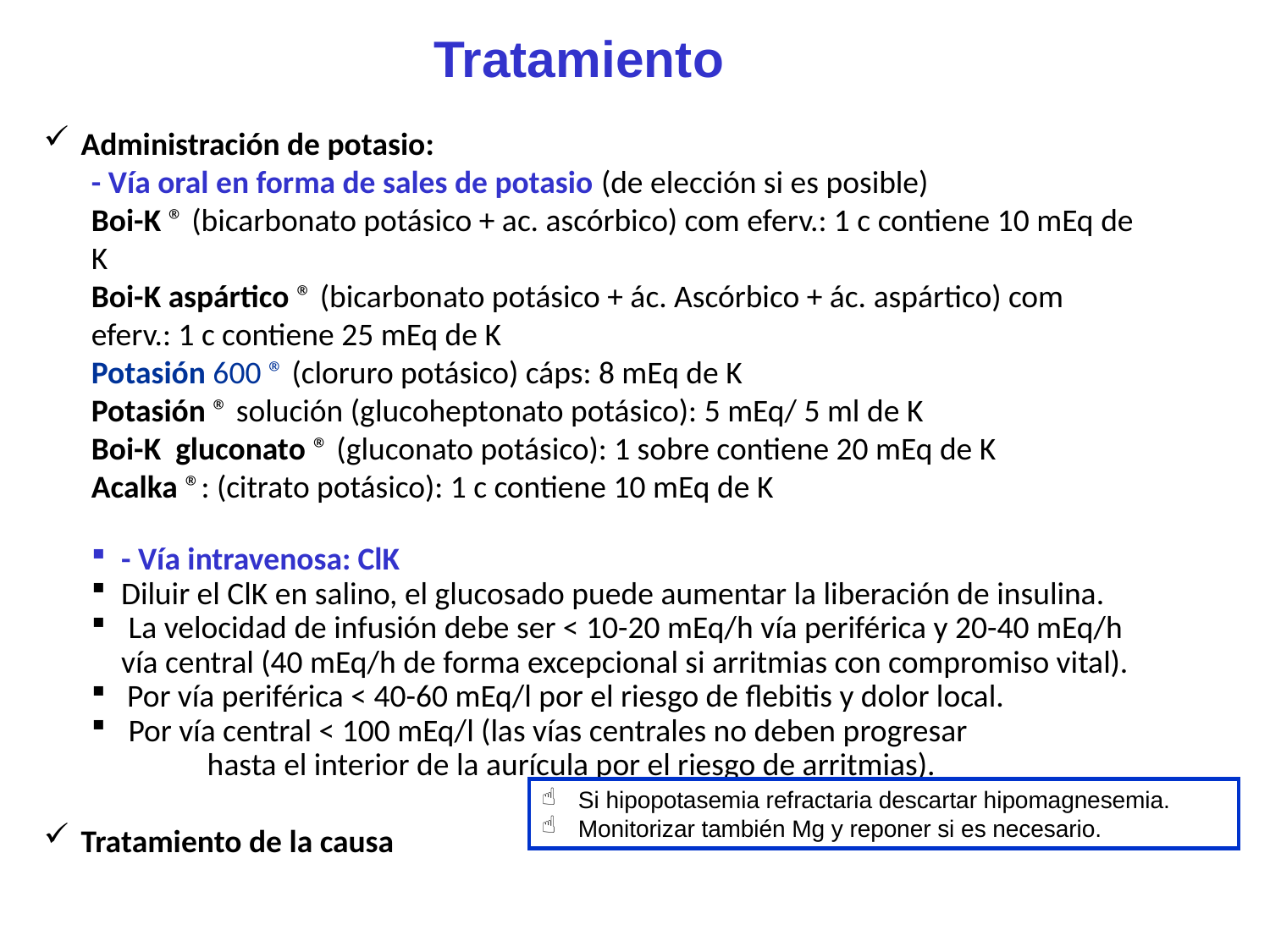

# Tratamiento
 Administración de potasio:
- Vía oral en forma de sales de potasio (de elección si es posible)
Boi-K ® (bicarbonato potásico + ac. ascórbico) com eferv.: 1 c contiene 10 mEq de K
Boi-K aspártico ® (bicarbonato potásico + ác. Ascórbico + ác. aspártico) com eferv.: 1 c contiene 25 mEq de K
Potasión 600 ® (cloruro potásico) cáps: 8 mEq de K
Potasión ® solución (glucoheptonato potásico): 5 mEq/ 5 ml de K
Boi-K  gluconato ® (gluconato potásico): 1 sobre contiene 20 mEq de K
Acalka ®: (citrato potásico): 1 c contiene 10 mEq de K

- Vía intravenosa: ClK
Diluir el ClK en salino, el glucosado puede aumentar la liberación de insulina.
 La velocidad de infusión debe ser < 10-20 mEq/h vía periférica y 20-40 mEq/h vía central (40 mEq/h de forma excepcional si arritmias con compromiso vital).
Por vía periférica < 40-60 mEq/l por el riesgo de flebitis y dolor local.
 Por vía central < 100 mEq/l (las vías centrales no deben progresar                                    hasta el interior de la aurícula por el riesgo de arritmias).

 Tratamiento de la causa

 Si hipopotasemia refractaria descartar hipomagnesemia.
 Monitorizar también Mg y reponer si es necesario.